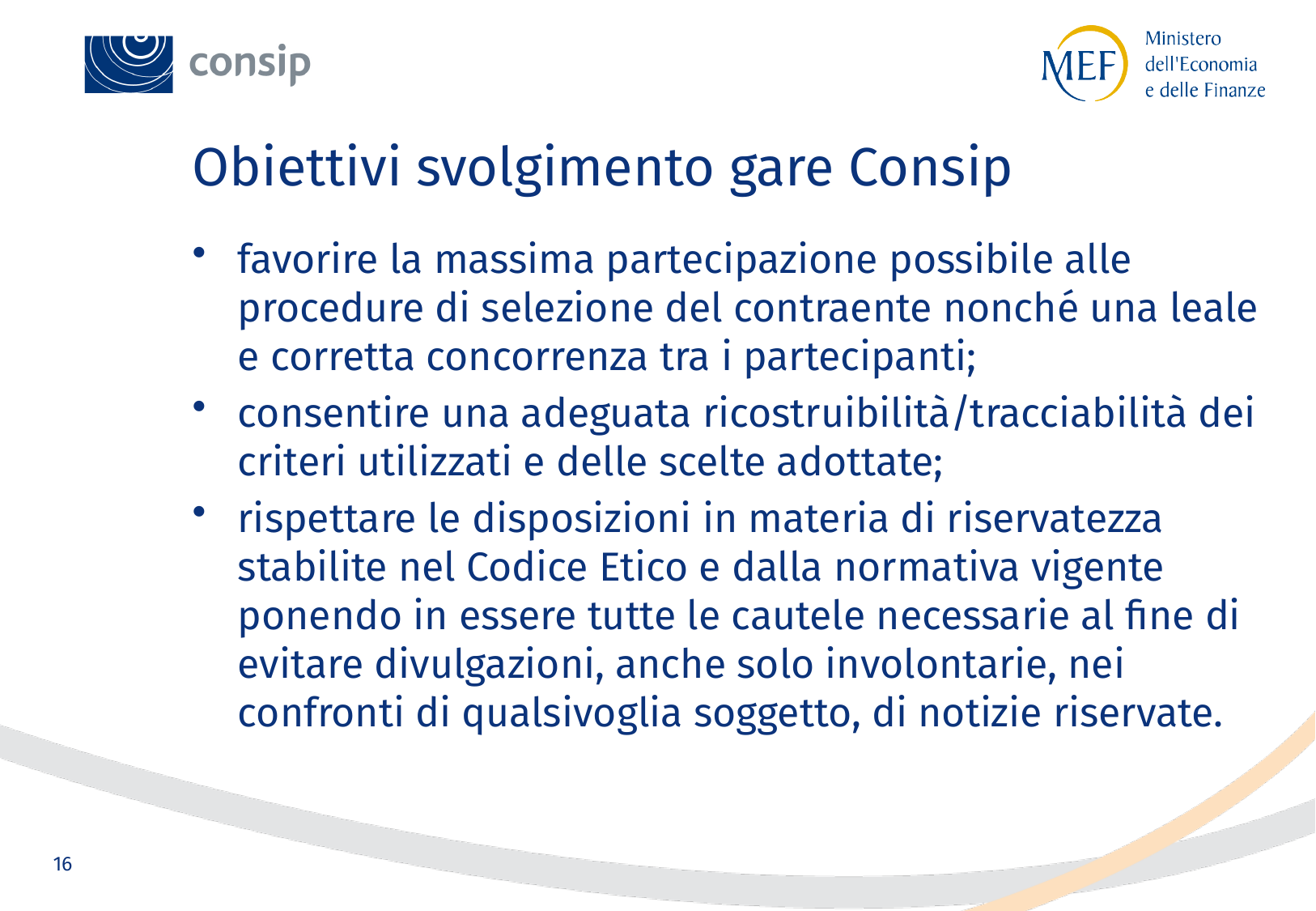

Obiettivi svolgimento gare Consip
favorire la massima partecipazione possibile alle procedure di selezione del contraente nonché una leale e corretta concorrenza tra i partecipanti;
consentire una adeguata ricostruibilità/tracciabilità dei criteri utilizzati e delle scelte adottate;
rispettare le disposizioni in materia di riservatezza stabilite nel Codice Etico e dalla normativa vigente ponendo in essere tutte le cautele necessarie al fine di evitare divulgazioni, anche solo involontarie, nei confronti di qualsivoglia soggetto, di notizie riservate.